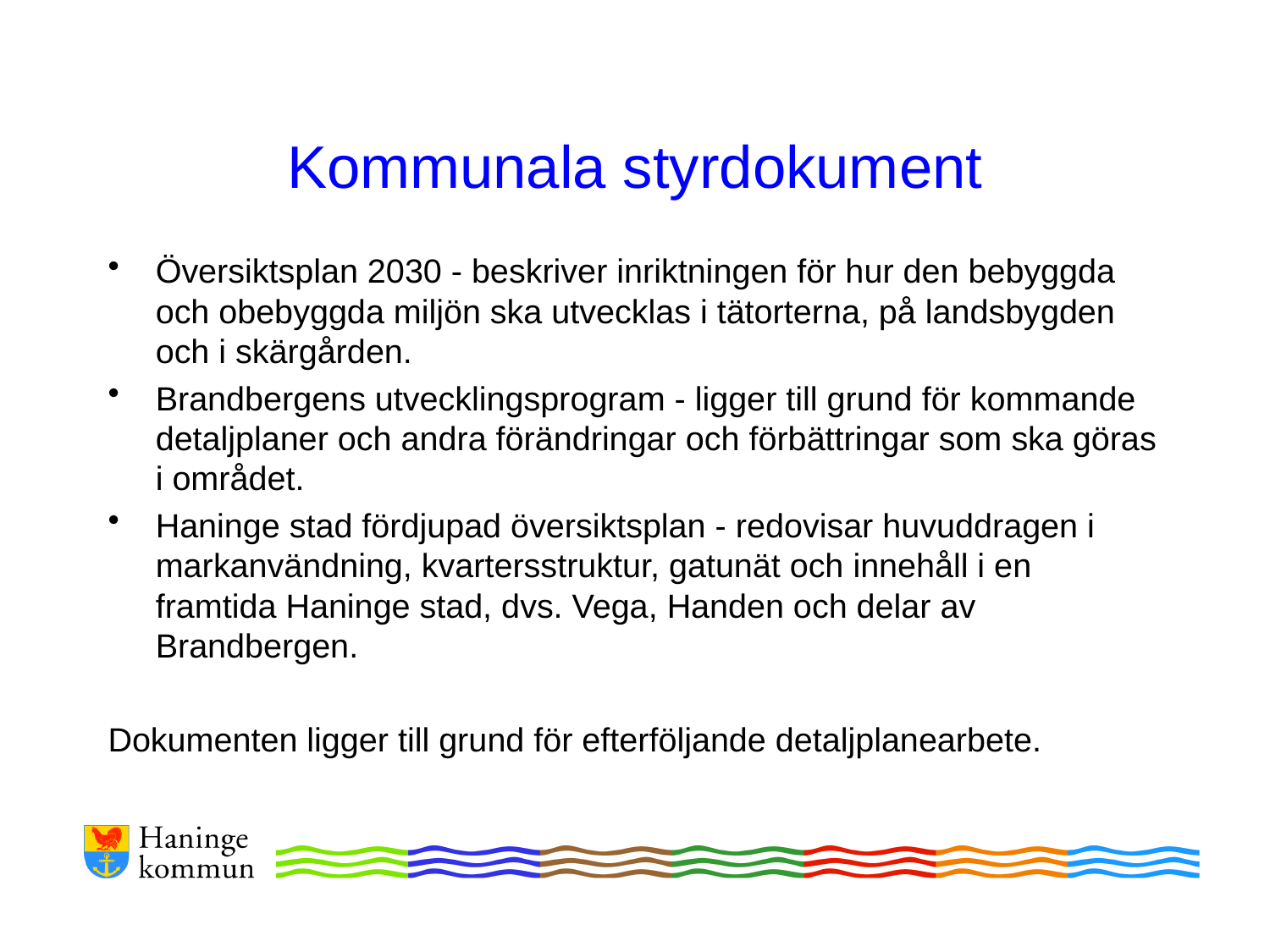

# Kommunala styrdokument
Översiktsplan 2030 - beskriver inriktningen för hur den bebyggda och obebyggda miljön ska utvecklas i tätorterna, på landsbygden och i skärgården.
Brandbergens utvecklingsprogram - ligger till grund för kommande detaljplaner och andra förändringar och förbättringar som ska göras i området.
Haninge stad fördjupad översiktsplan - redovisar huvuddragen i markanvändning, kvartersstruktur, gatunät och innehåll i en framtida Haninge stad, dvs. Vega, Handen och delar av Brandbergen.

Dokumenten ligger till grund för efterföljande detaljplanearbete.